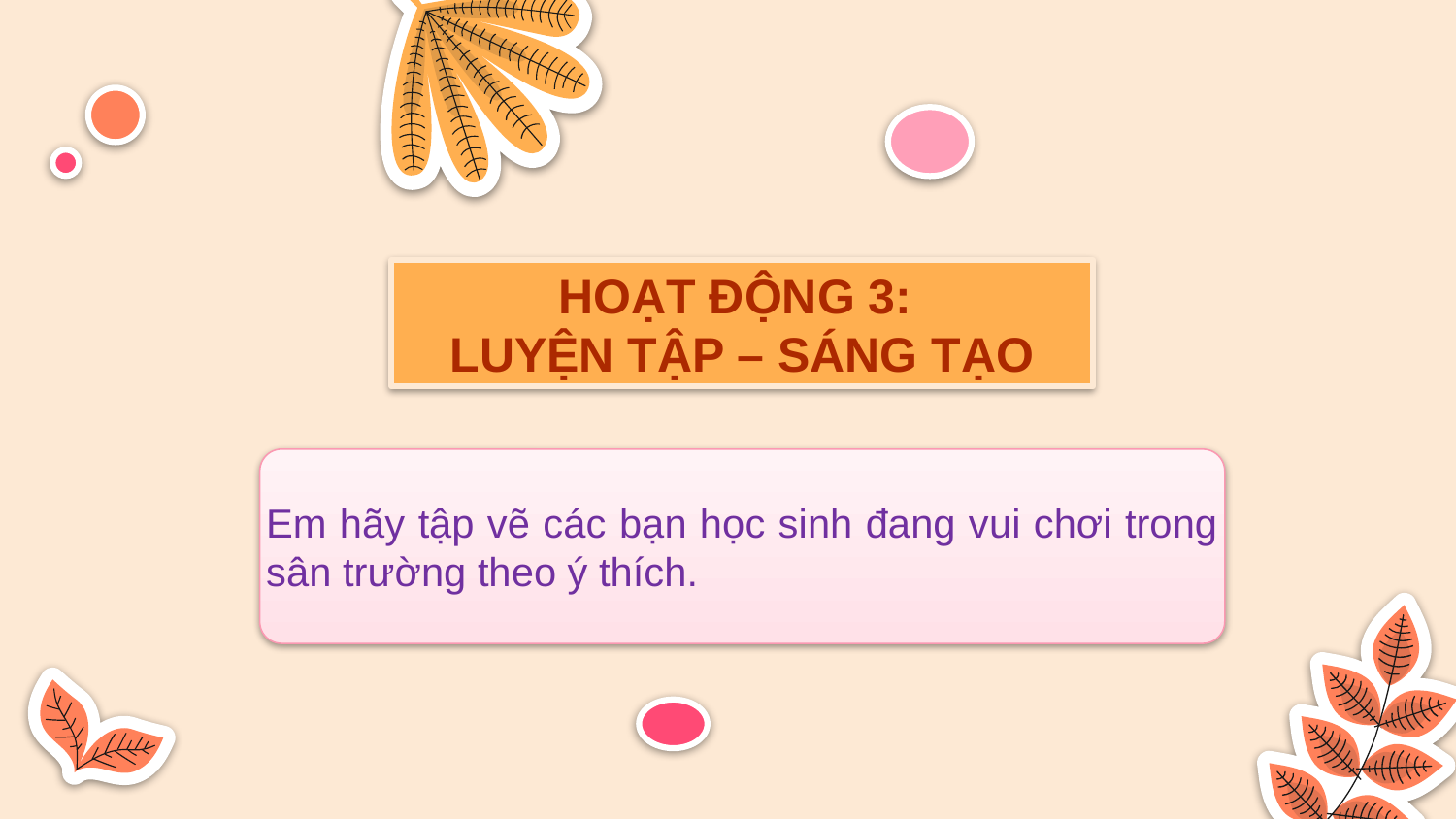

HOẠT ĐỘNG 3:
LUYỆN TẬP – SÁNG TẠO
Em hãy tập vẽ các bạn học sinh đang vui chơi trong sân trường theo ý thích.